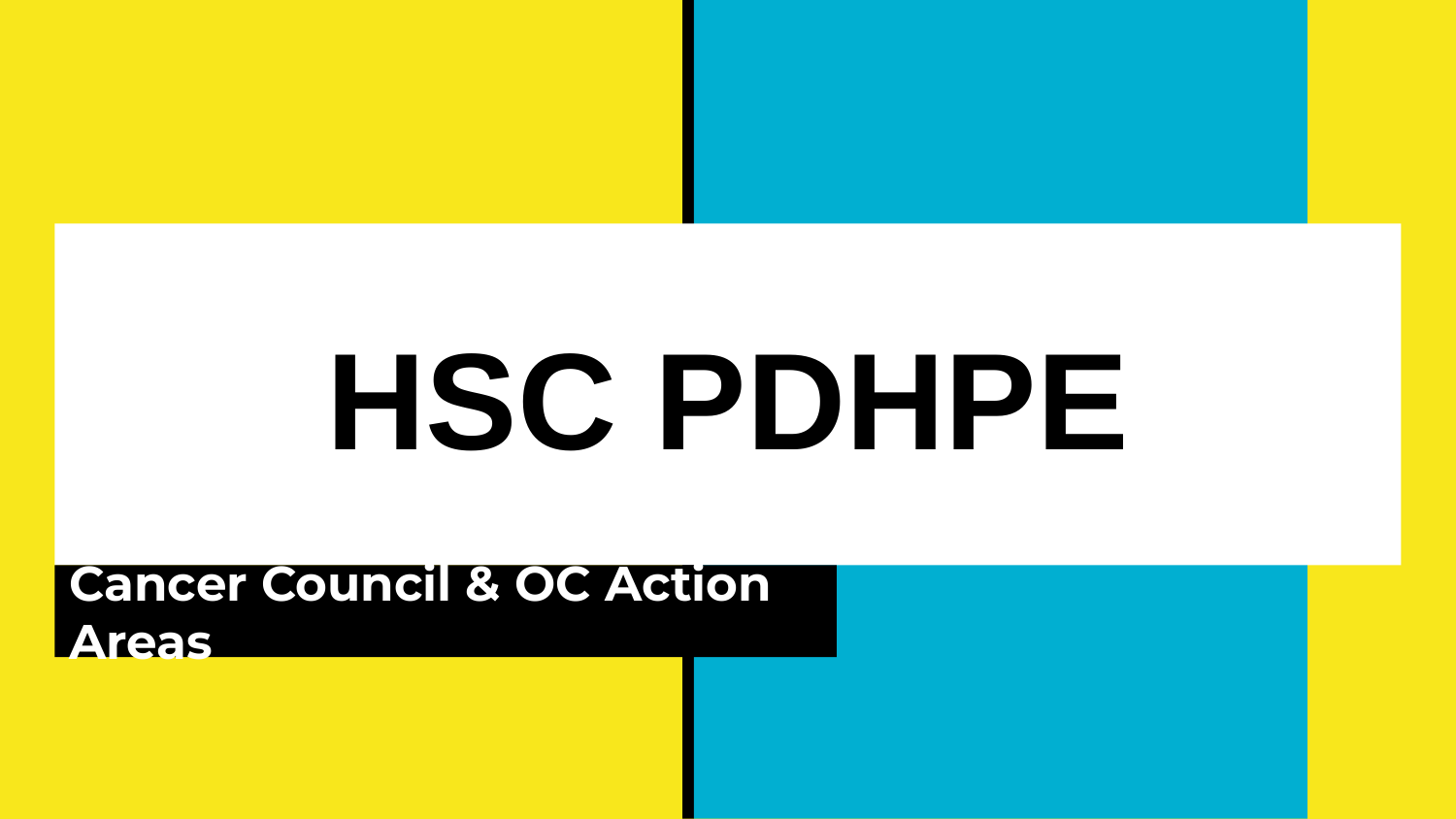

# HSC PDHPE
Cancer Council & OC Action Areas